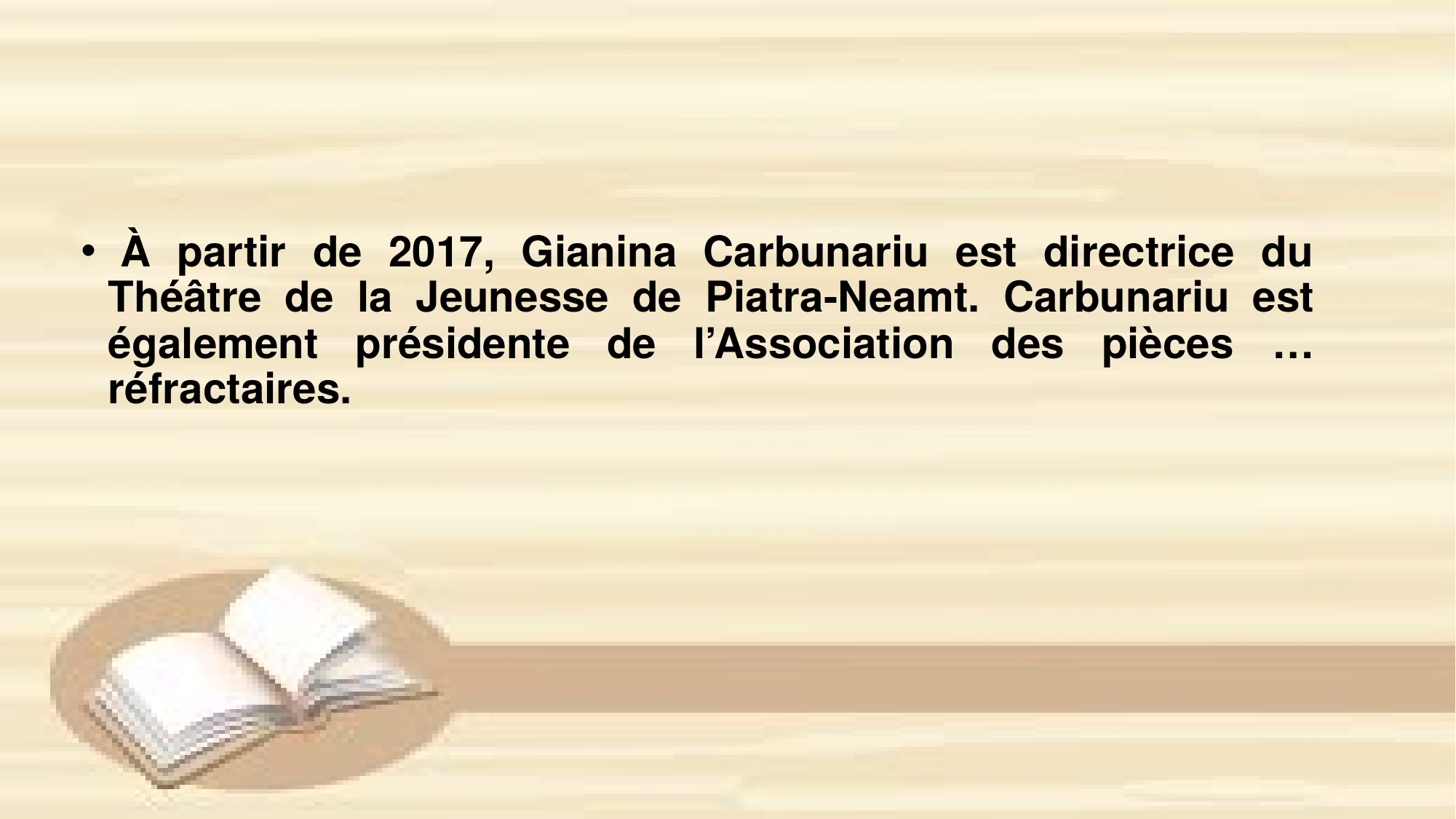

À partir de 2017, Gianina Carbunariu est directrice du Théâtre de la Jeunesse de Piatra-Neamt. Carbunariu est également présidente de l’Association des pièces … réfractaires.